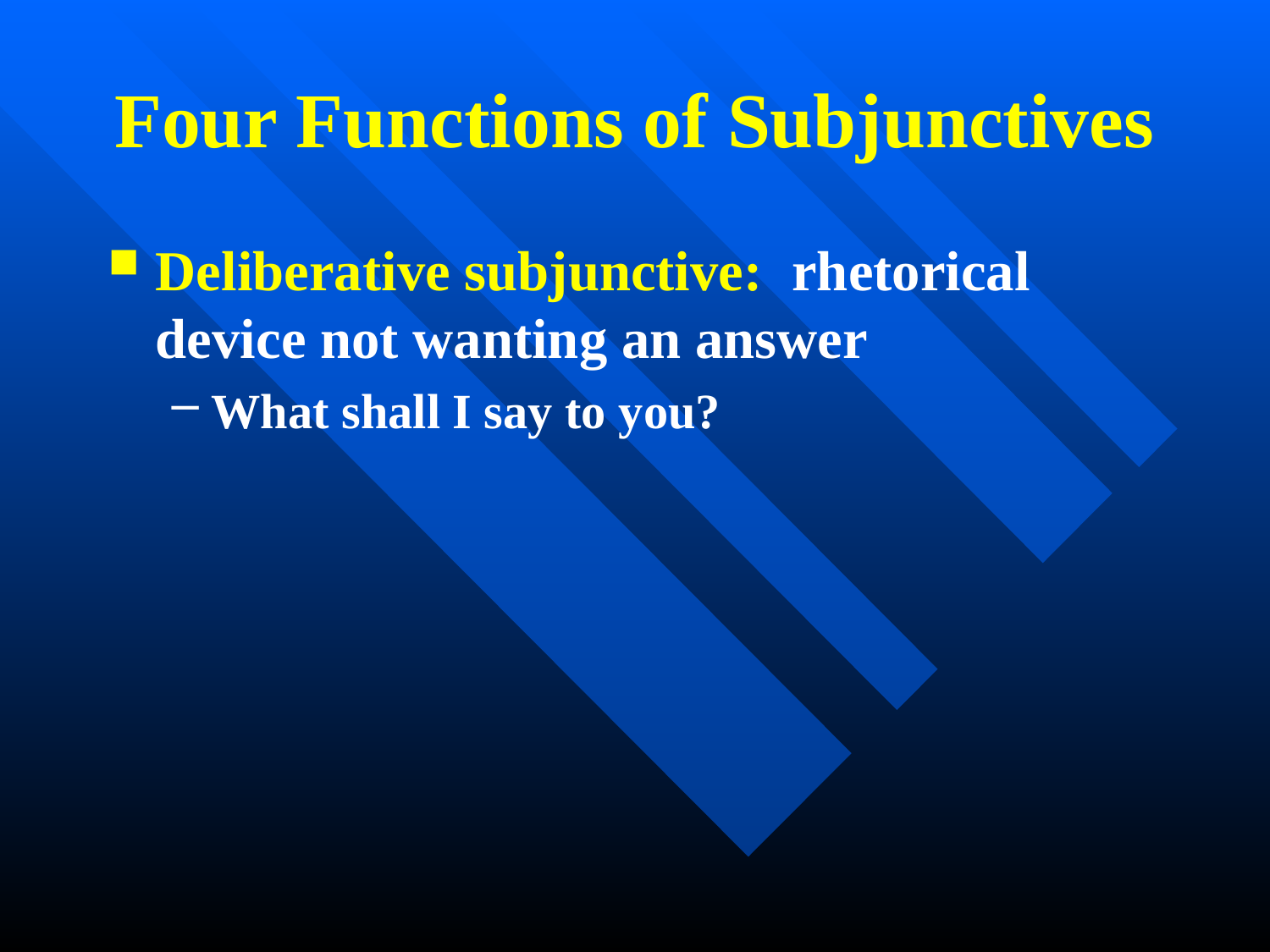

# Four Functions of Subjunctives
Deliberative subjunctive:  rhetorical device not wanting an answer
What shall I say to you?